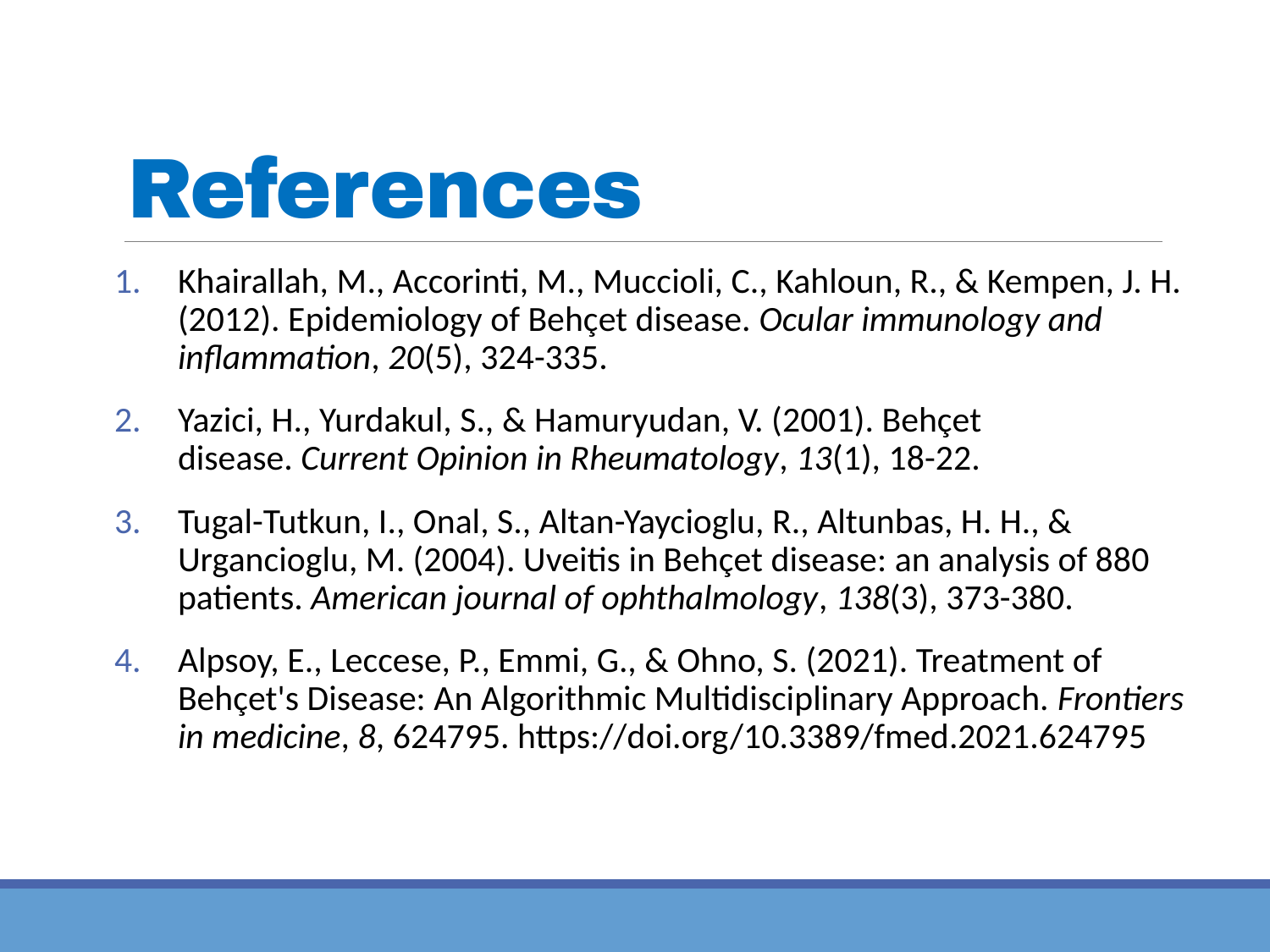

# References
Khairallah, M., Accorinti, M., Muccioli, C., Kahloun, R., & Kempen, J. H. (2012). Epidemiology of Behçet disease. Ocular immunology and inflammation, 20(5), 324-335.
Yazici, H., Yurdakul, S., & Hamuryudan, V. (2001). Behçet disease. Current Opinion in Rheumatology, 13(1), 18-22.
Tugal-Tutkun, I., Onal, S., Altan-Yaycioglu, R., Altunbas, H. H., & Urgancioglu, M. (2004). Uveitis in Behçet disease: an analysis of 880 patients. American journal of ophthalmology, 138(3), 373-380.
Alpsoy, E., Leccese, P., Emmi, G., & Ohno, S. (2021). Treatment of Behçet's Disease: An Algorithmic Multidisciplinary Approach. Frontiers in medicine, 8, 624795. https://doi.org/10.3389/fmed.2021.624795